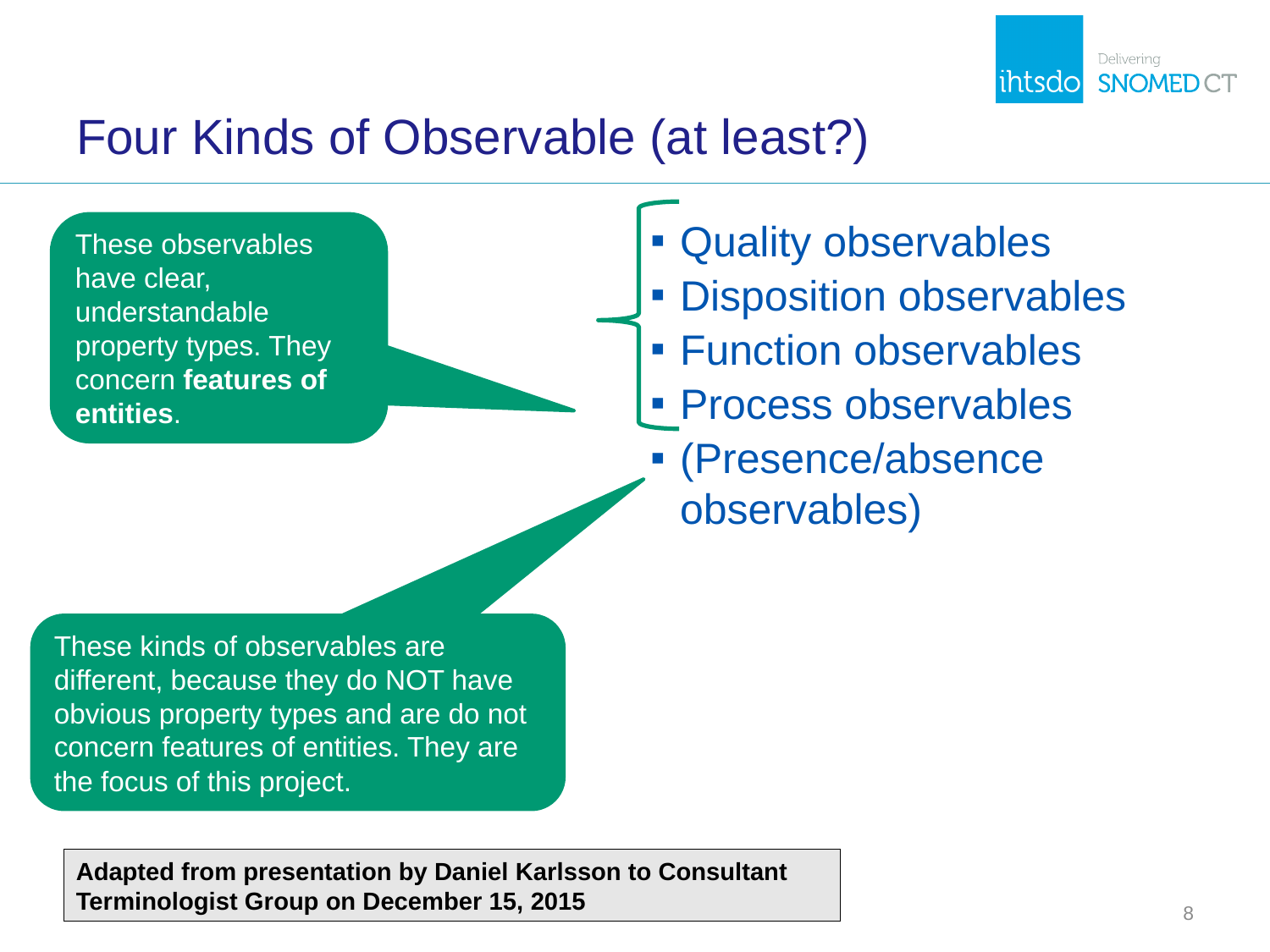

# Four Kinds of Observable (at least?)

Quality observables
Disposition observables
Function observables
Process observables
(Presence/absence observables)
These observables have clear, understandable property types. They concern features of entities.
These kinds of observables are different, because they do NOT have obvious property types and are do not concern features of entities. They are the focus of this project.
Adapted from presentation by Daniel Karlsson to Consultant
Terminologist Group on December 15, 2015
8